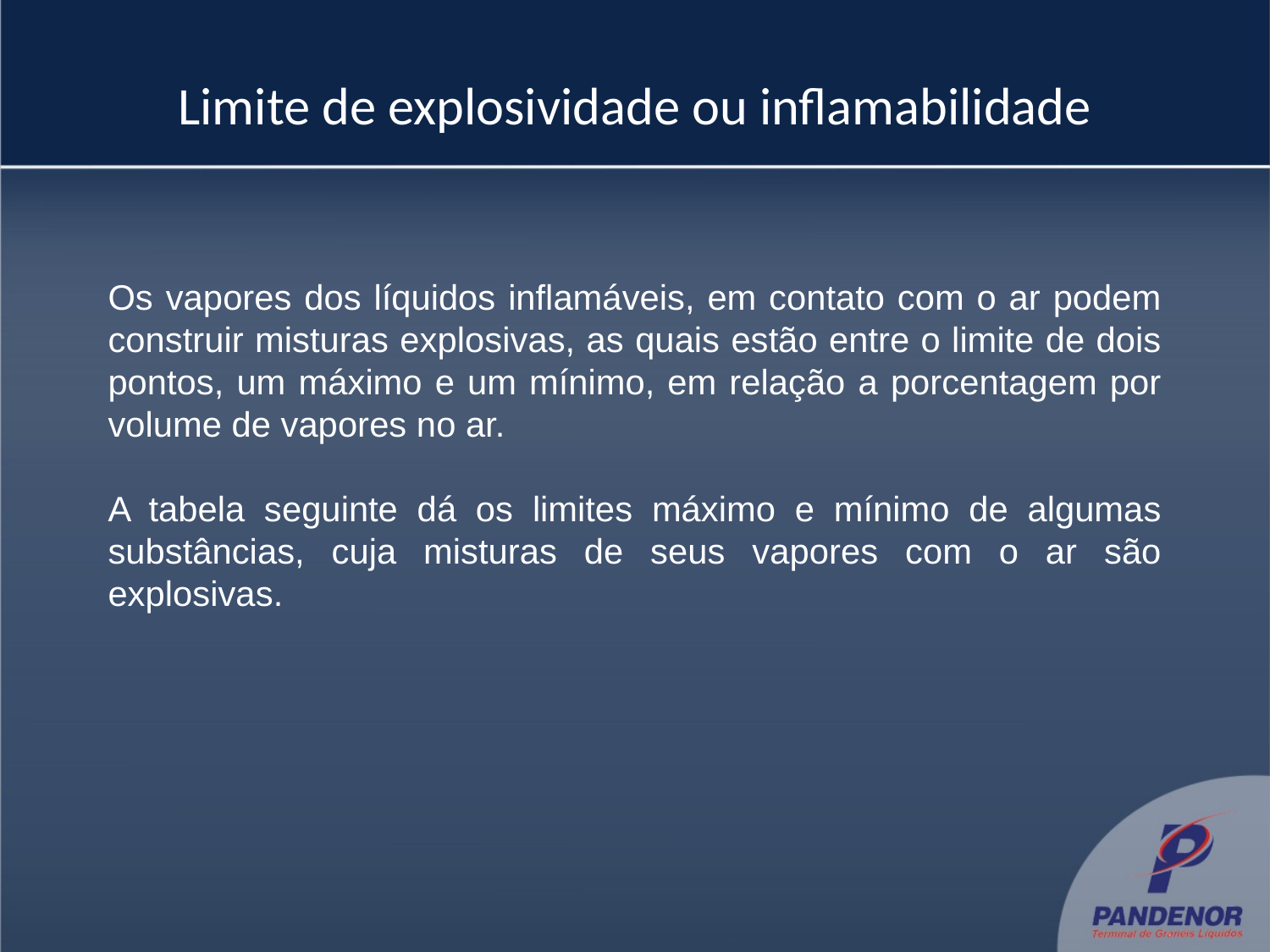

# Limite de explosividade ou inflamabilidade
Os vapores dos líquidos inflamáveis, em contato com o ar podem construir misturas explosivas, as quais estão entre o limite de dois pontos, um máximo e um mínimo, em relação a porcentagem por volume de vapores no ar.

A tabela seguinte dá os limites máximo e mínimo de algumas substâncias, cuja misturas de seus vapores com o ar são explosivas.